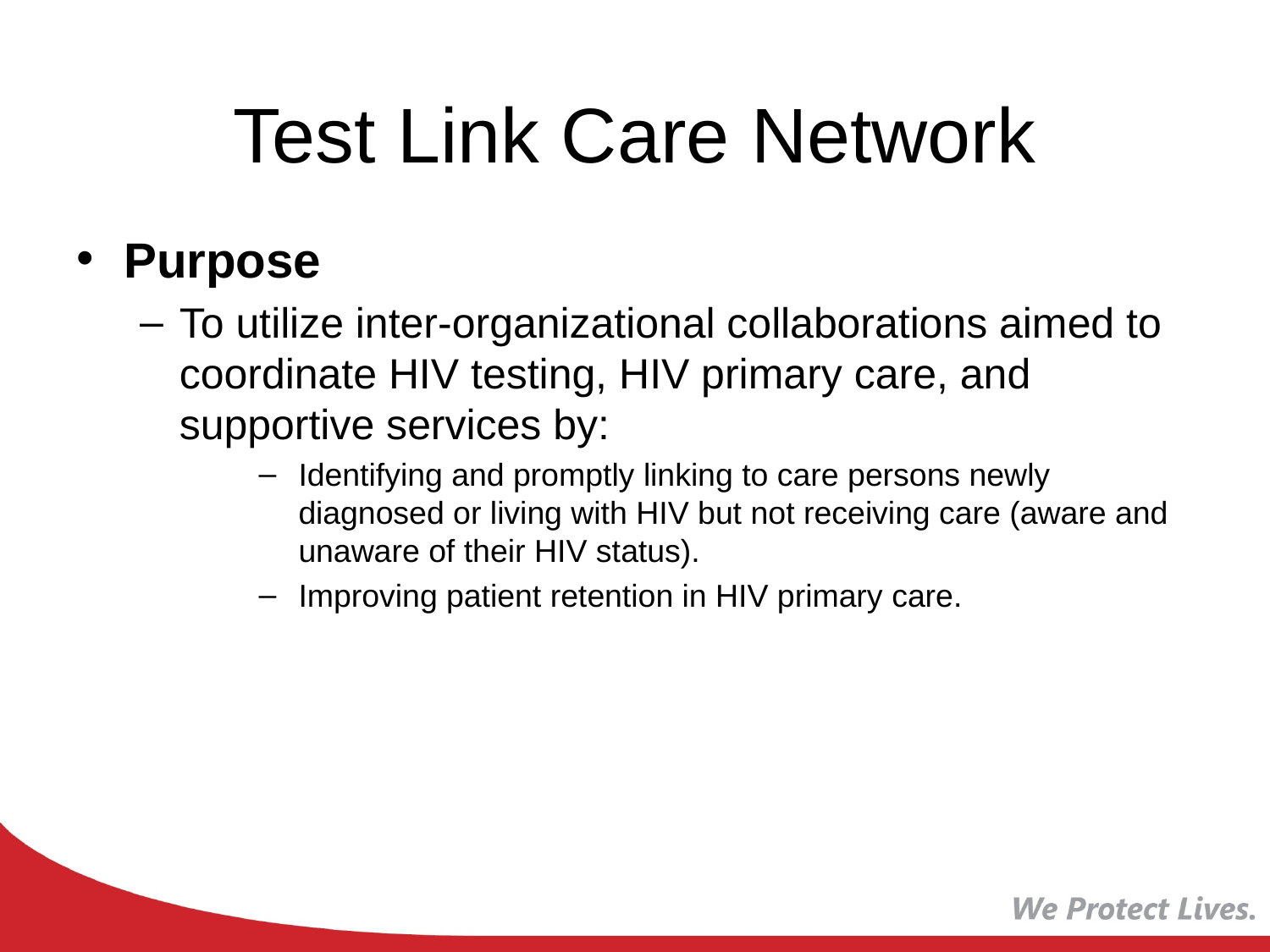

# Test Link Care Network
Purpose
To utilize inter-organizational collaborations aimed to coordinate HIV testing, HIV primary care, and supportive services by:
Identifying and promptly linking to care persons newly diagnosed or living with HIV but not receiving care (aware and unaware of their HIV status).
Improving patient retention in HIV primary care.